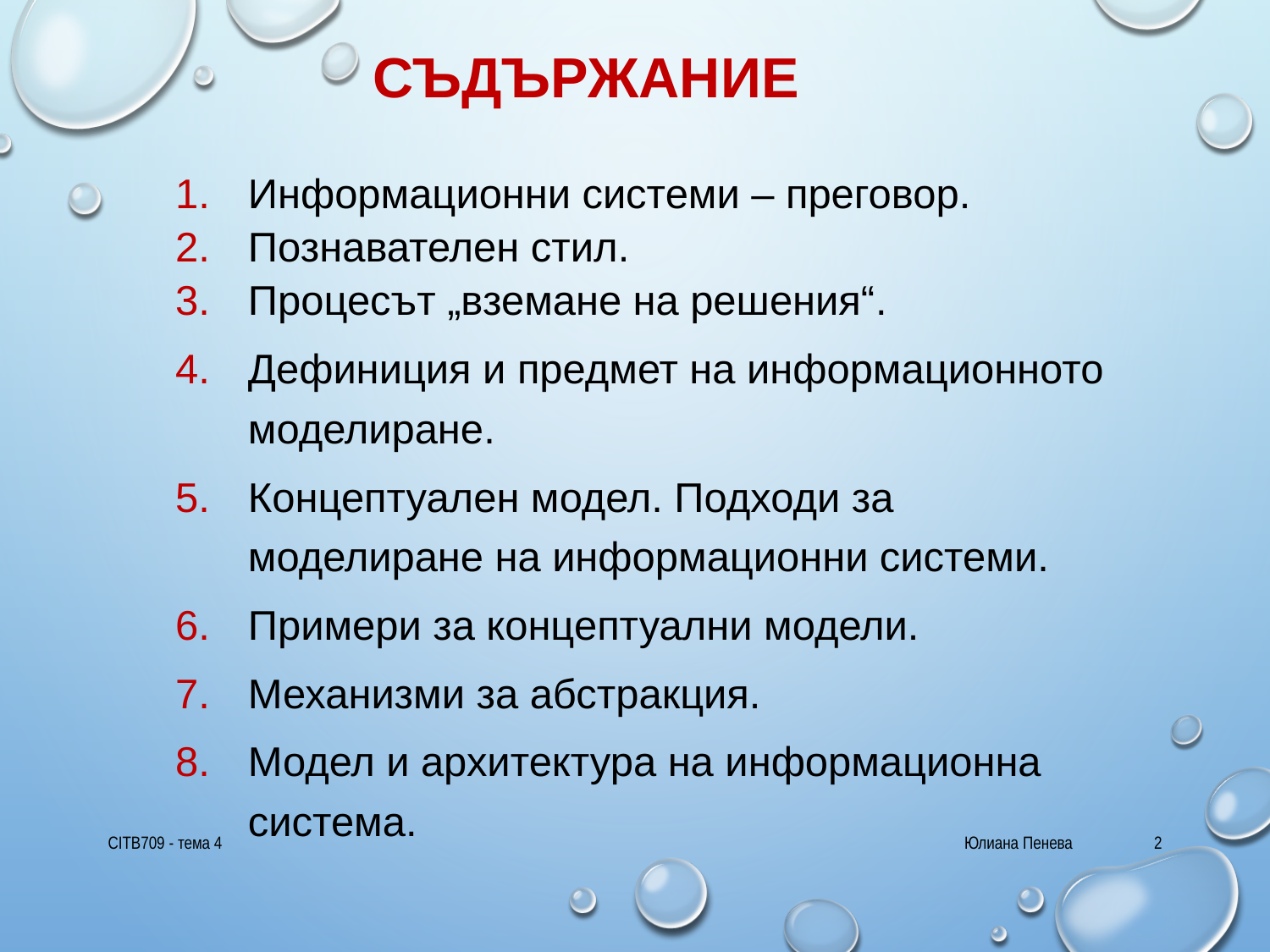

# Съдържание
Информационни системи – преговор.
Познавателен стил.
Процесът „вземане на решения“.
Дефиниция и предмет на информационното моделиране.
Концептуален модел. Подходи за моделиране на информационни системи.
Примери за концептуални модели.
Механизми за абстракция.
Модел и архитектура на информационна система.

CITB709 - тема 4
Юлиана Пенева
2